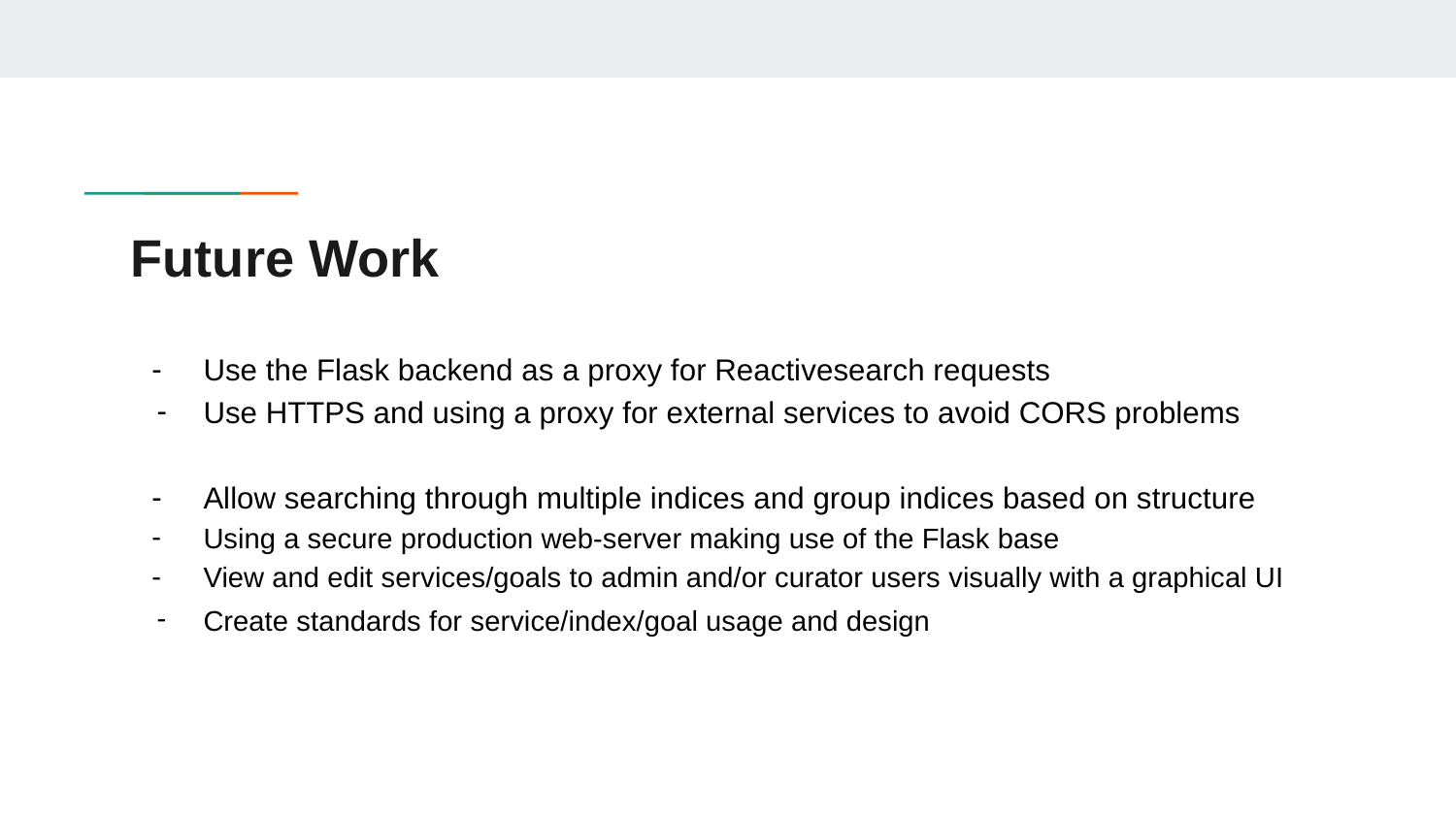

# Future Work
Use the Flask backend as a proxy for Reactivesearch requests
Use HTTPS and using a proxy for external services to avoid CORS problems
Allow searching through multiple indices and group indices based on structure
Using a secure production web-server making use of the Flask base
View and edit services/goals to admin and/or curator users visually with a graphical UI
Create standards for service/index/goal usage and design